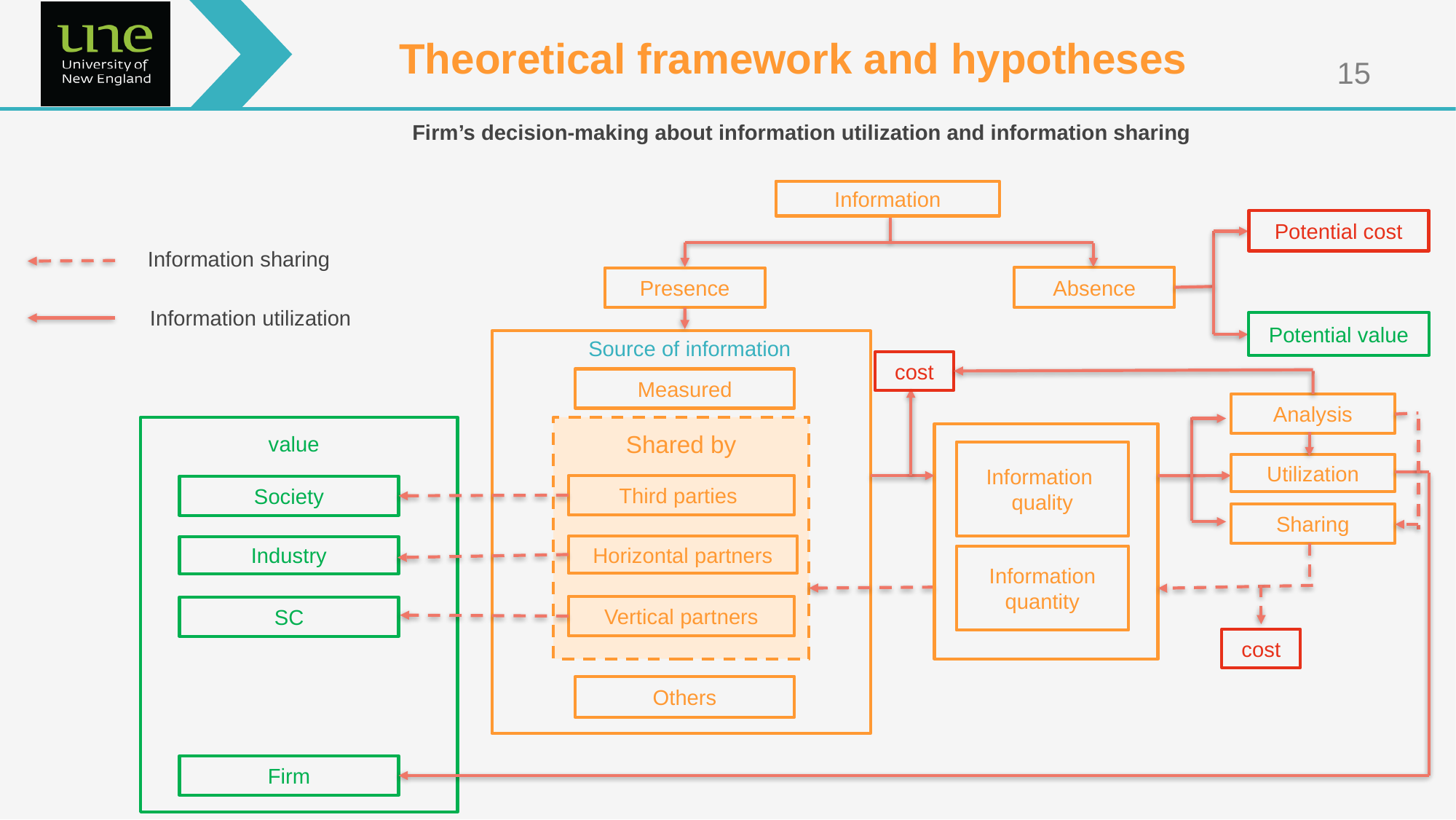

Theoretical framework and hypotheses
Firm’s decision-making about information utilization and information sharing
Information
Potential cost
Information sharing
Absence
Presence
Information utilization
Potential value
Source of information

cost
Measured
Analysis

Shared by

value
Information
quality
Utilization
Third parties
Society
Sharing
Horizontal partners
Industry
Information
quantity
Vertical partners
SC
cost
Others
Firm